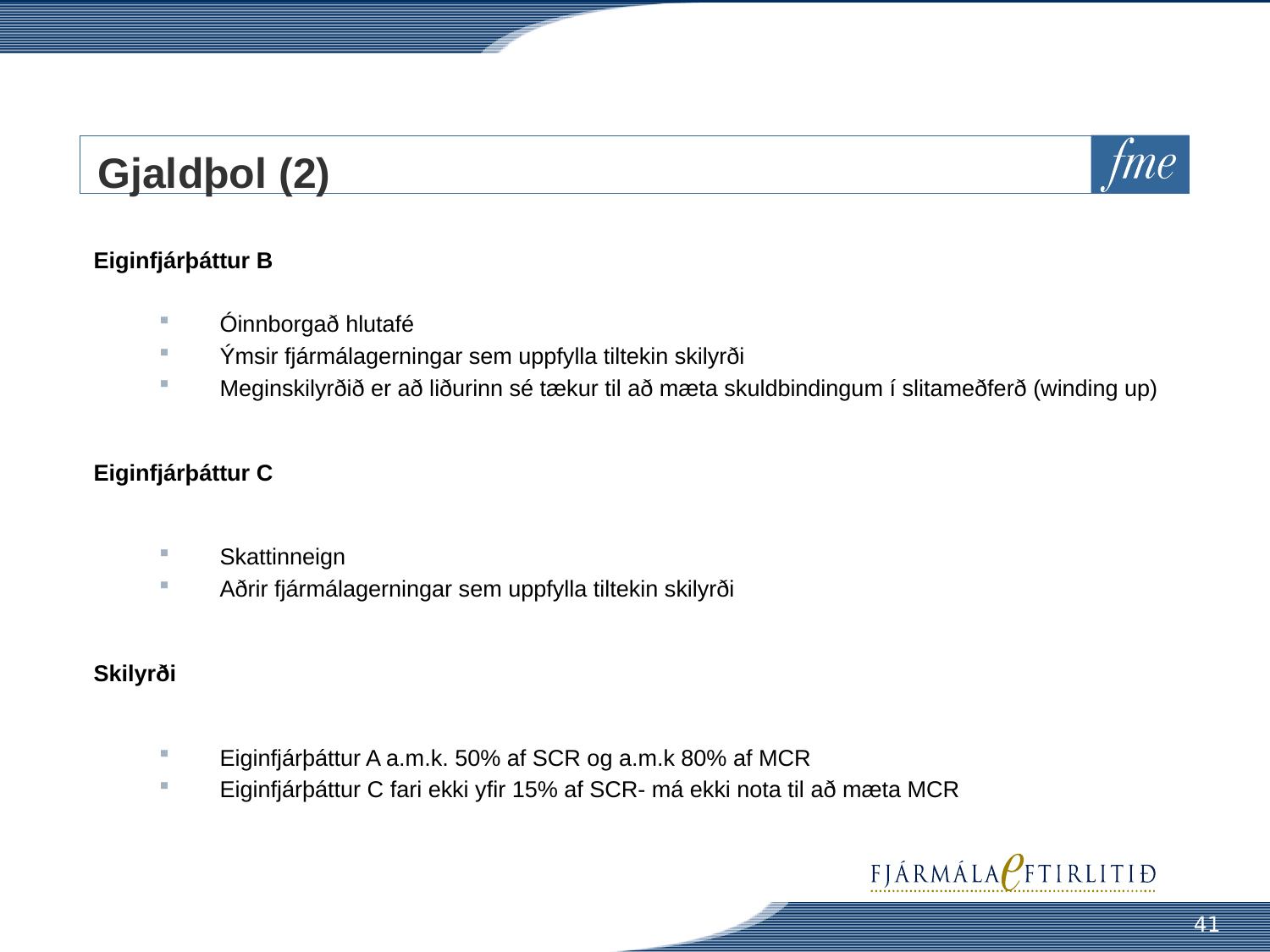

# Gjaldþol (2)
Eiginfjárþáttur B

Óinnborgað hlutafé
Ýmsir fjármálagerningar sem uppfylla tiltekin skilyrði
Meginskilyrðið er að liðurinn sé tækur til að mæta skuldbindingum í slitameðferð (winding up)

Eiginfjárþáttur C

Skattinneign
Aðrir fjármálagerningar sem uppfylla tiltekin skilyrði

Skilyrði

Eiginfjárþáttur A a.m.k. 50% af SCR og a.m.k 80% af MCR
Eiginfjárþáttur C fari ekki yfir 15% af SCR- má ekki nota til að mæta MCR

41